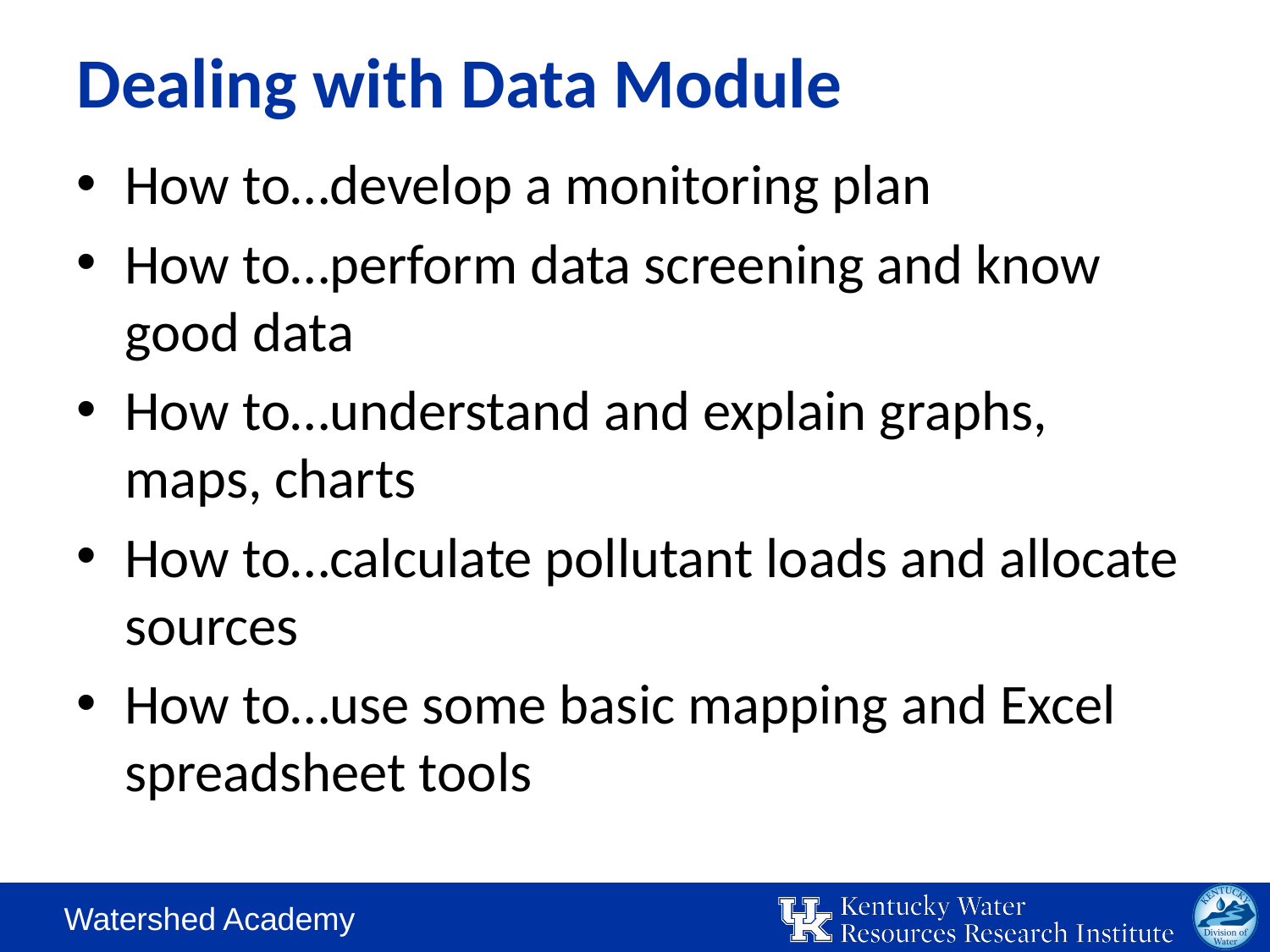

# Dealing with Data Module
How to…develop a monitoring plan
How to…perform data screening and know good data
How to…understand and explain graphs, maps, charts
How to…calculate pollutant loads and allocate sources
How to…use some basic mapping and Excel spreadsheet tools